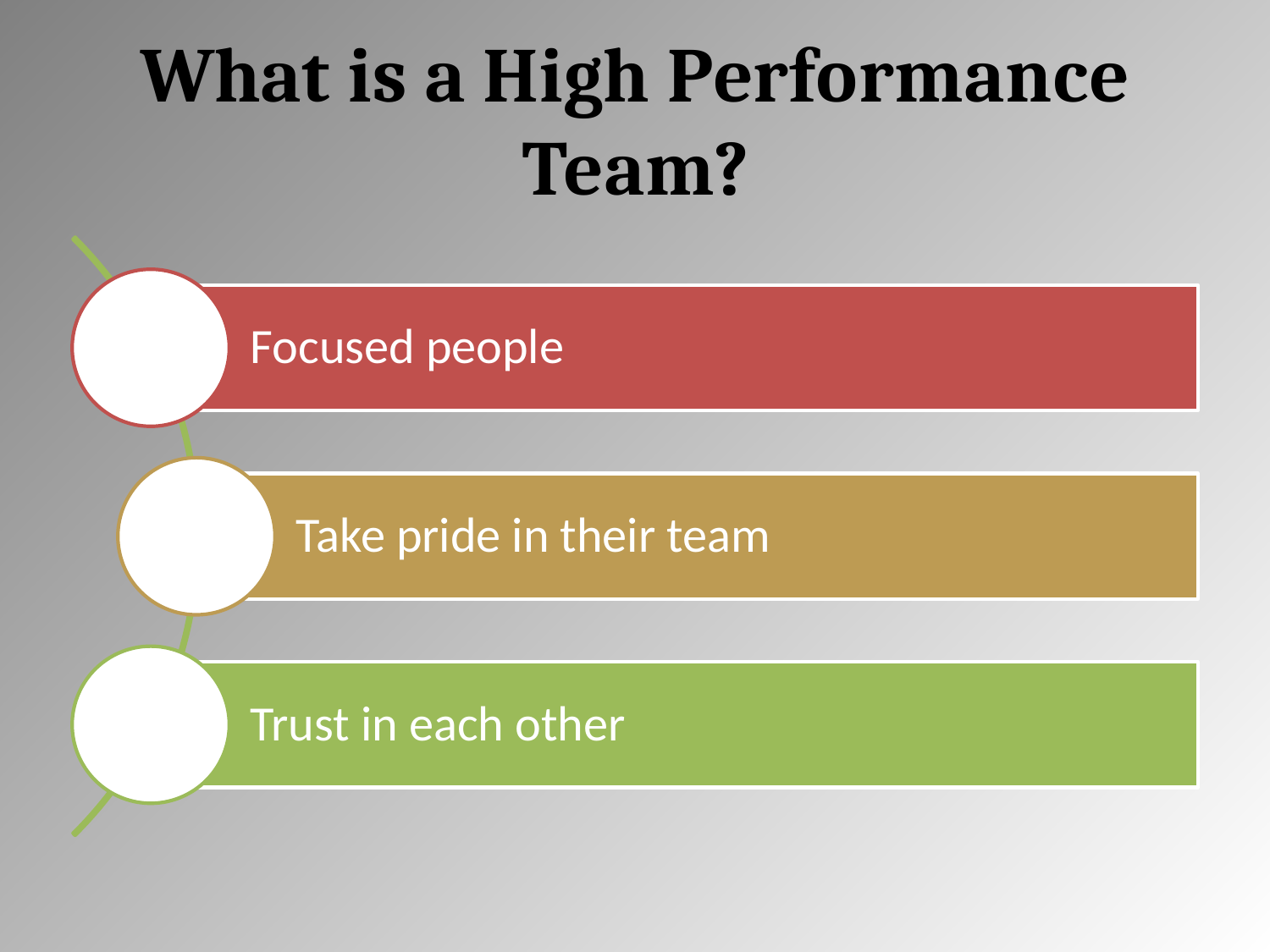

# What is a High Performance Team?
Focused people
Take pride in their team
Trust in each other